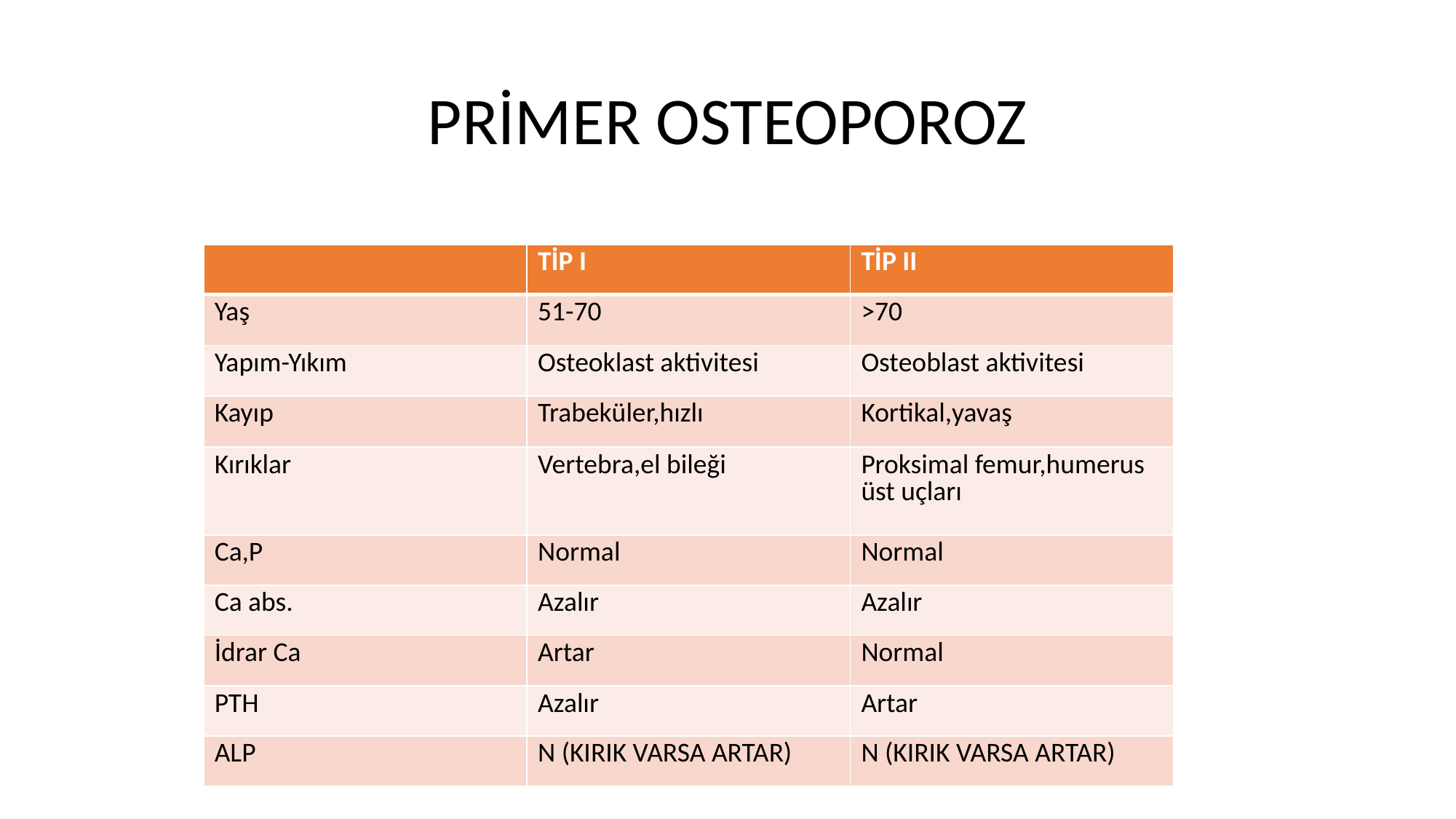

# PRİMER OSTEOPOROZ
|  | TİP I | TİP II |
| --- | --- | --- |
| Yaş | 51-70 | >70 |
| Yapım-Yıkım | Osteoklast aktivitesi | Osteoblast aktivitesi |
| Kayıp | Trabeküler,hızlı | Kortikal,yavaş |
| Kırıklar | Vertebra,el bileği | Proksimal femur,humerus üst uçları |
| Ca,P | Normal | Normal |
| Ca abs. | Azalır | Azalır |
| İdrar Ca | Artar | Normal |
| PTH | Azalır | Artar |
| ALP | N (KIRIK VARSA ARTAR) | N (KIRIK VARSA ARTAR) |